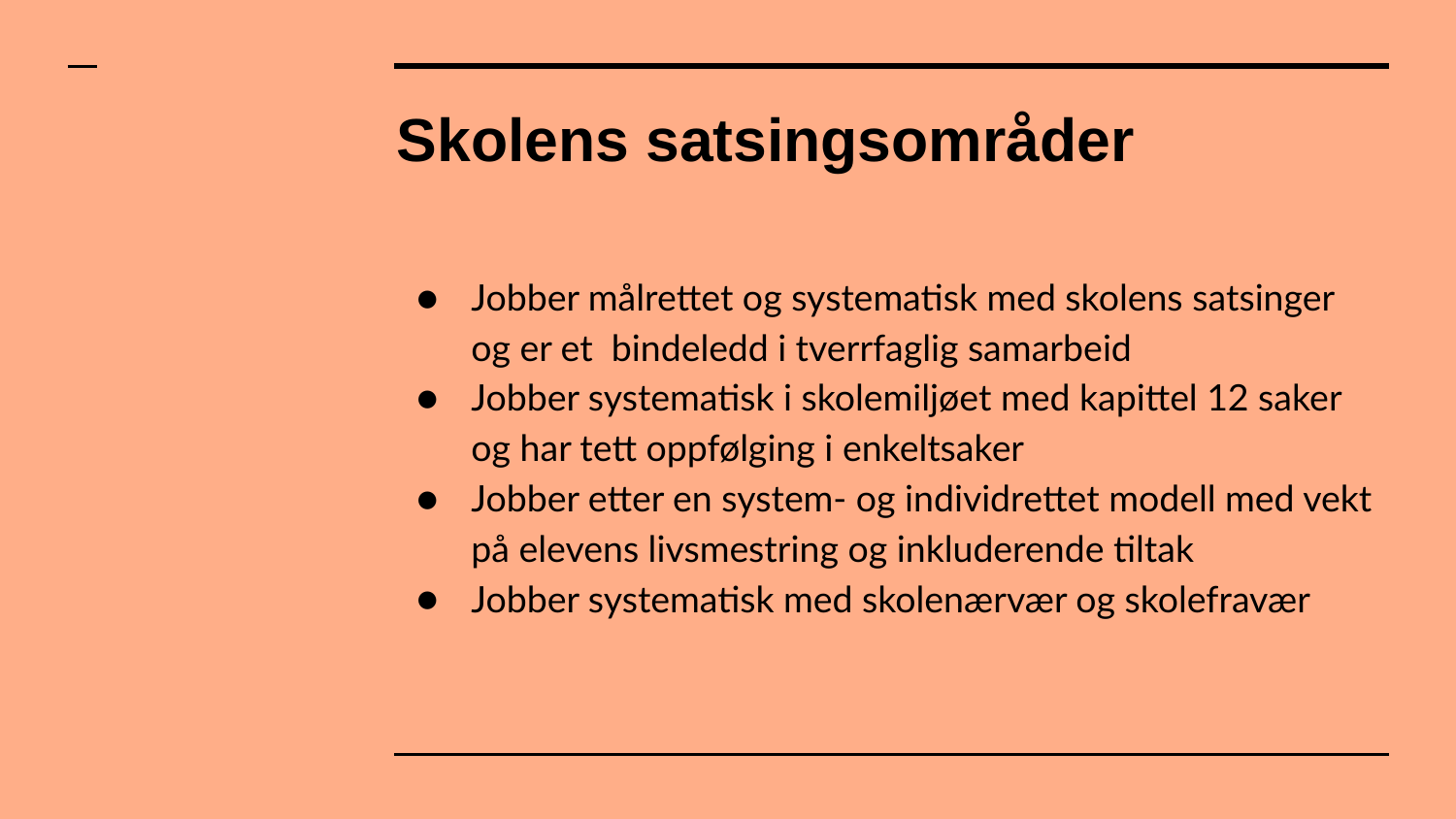

# Skolens satsingsområder
Jobber målrettet og systematisk med skolens satsinger og er et  bindeledd i tverrfaglig samarbeid
Jobber systematisk i skolemiljøet med kapittel 12 saker og har tett oppfølging i enkeltsaker
Jobber etter en system- og individrettet modell med vekt på elevens livsmestring og inkluderende tiltak
Jobber systematisk med skolenærvær og skolefravær